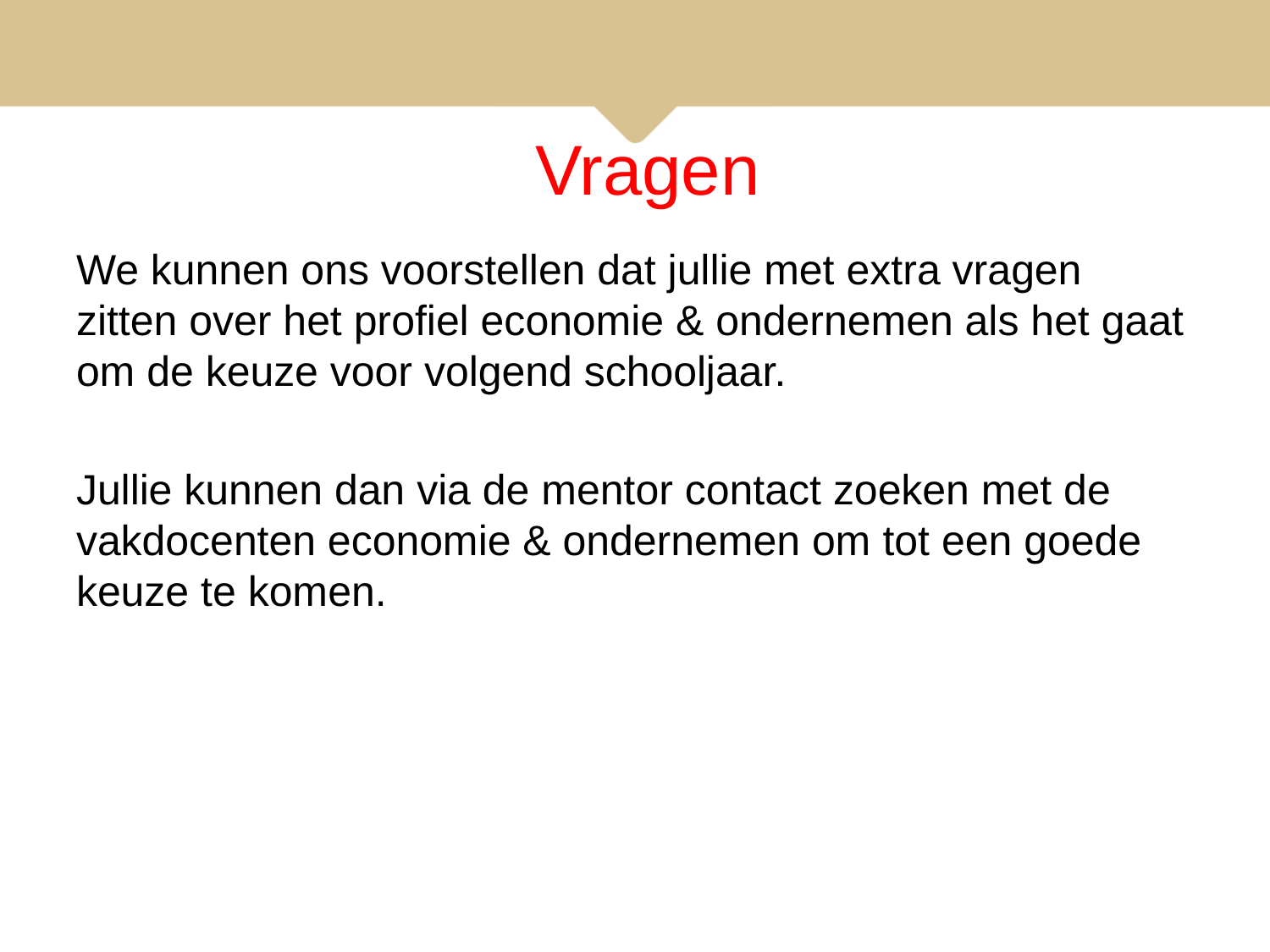

# Vragen
We kunnen ons voorstellen dat jullie met extra vragen zitten over het profiel economie & ondernemen als het gaat om de keuze voor volgend schooljaar.

Jullie kunnen dan via de mentor contact zoeken met de vakdocenten economie & ondernemen om tot een goede keuze te komen.